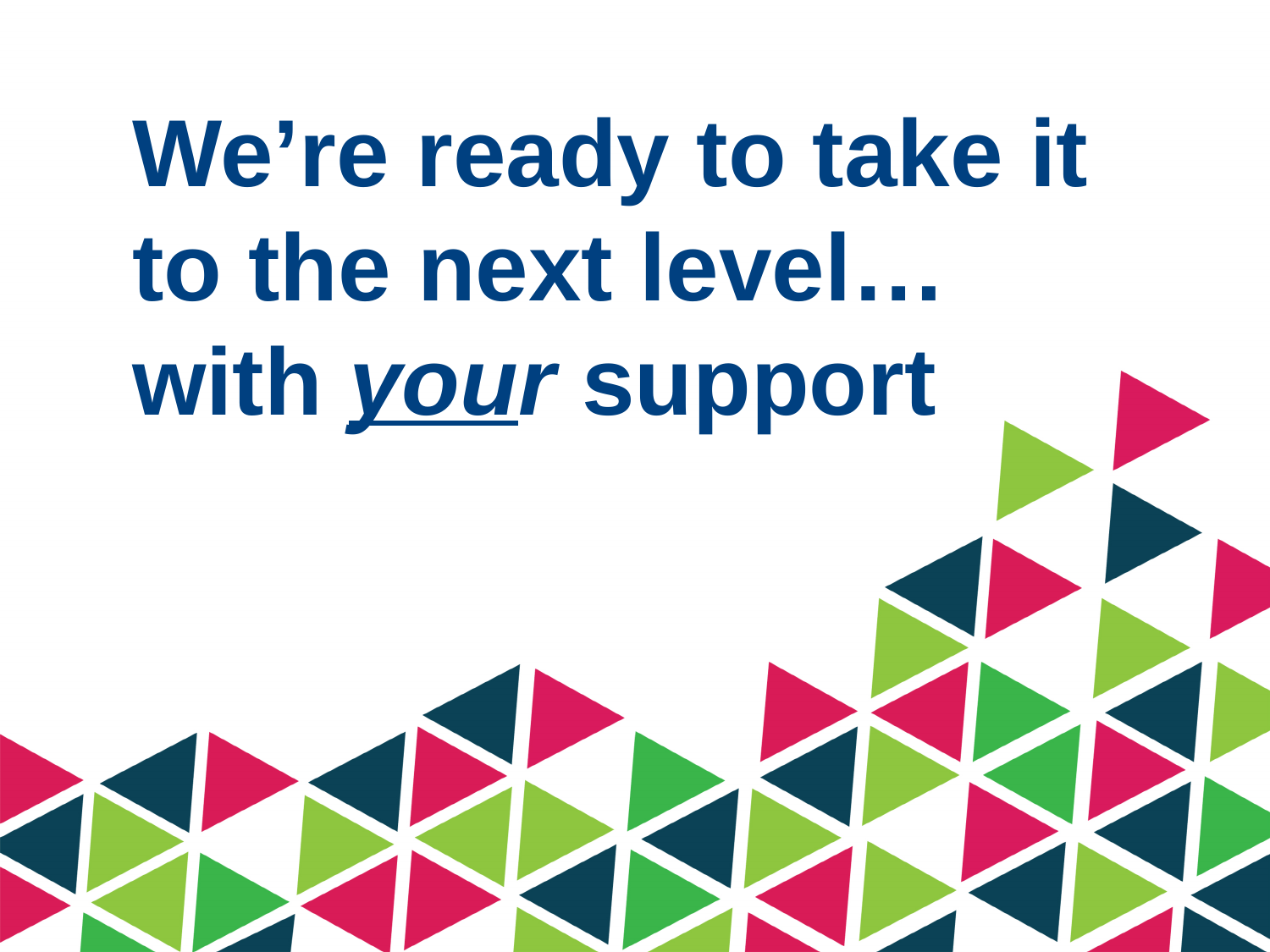

# We’re ready to take it to the next level… with your support